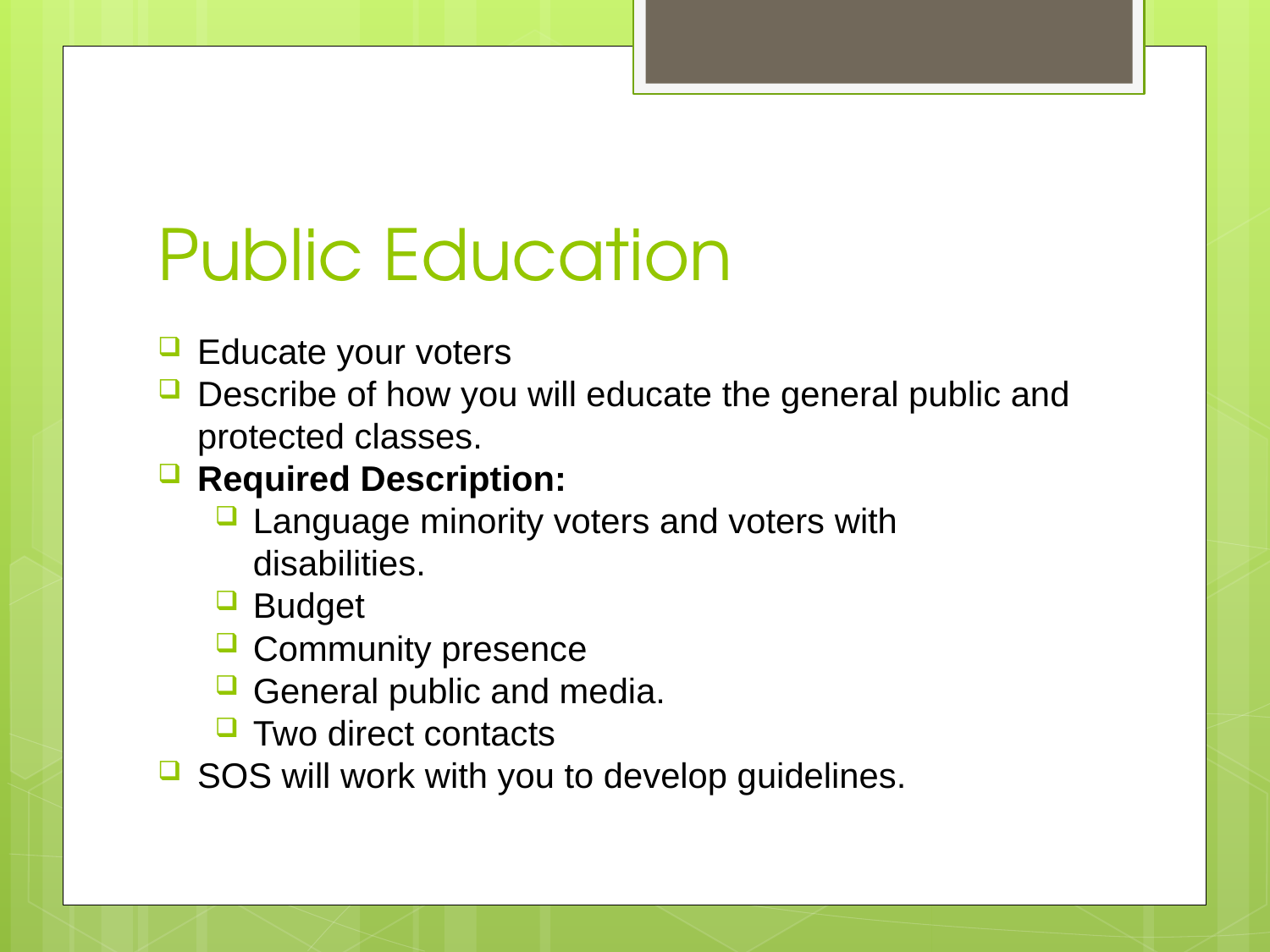

# Public Education
Educate your voters
Describe of how you will educate the general public and protected classes.
Required Description:
Language minority voters and voters with disabilities.
Budget
Community presence
General public and media.
Two direct contacts
SOS will work with you to develop guidelines.